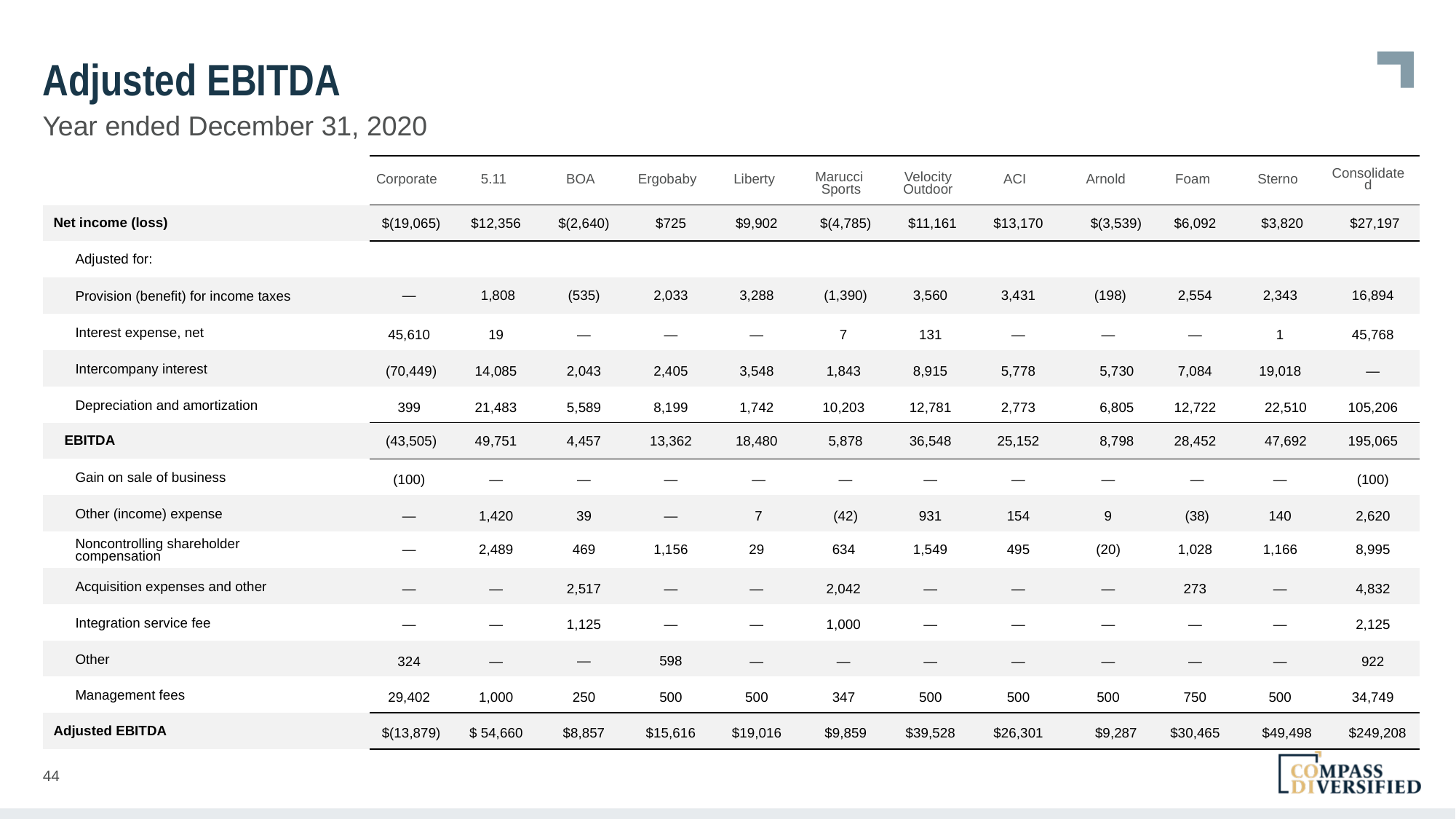

# Adjusted EBITDA
Year ended December 31, 2020
|  | Corporate | 5.11 | BOA | Ergobaby | Liberty | Marucci Sports | Velocity Outdoor | ACI | Arnold | Foam | Sterno | Consolidated |
| --- | --- | --- | --- | --- | --- | --- | --- | --- | --- | --- | --- | --- |
| Net income (loss) | $(19,065) | $12,356 | $(2,640) | $725 | $9,902 | $(4,785) | $11,161 | $13,170 | $(3,539) | $6,092 | $3,820 | $27,197 |
| Adjusted for: |  |  |  |  |  |  |  |  |  |  |  |  |
| Provision (benefit) for income taxes | — | 1,808 | (535) | 2,033 | 3,288 | (1,390) | 3,560 | 3,431 | (198) | 2,554 | 2,343 | 16,894 |
| Interest expense, net | 45,610 | 19 | — | — | — | 7 | 131 | — | — | — | 1 | 45,768 |
| Intercompany interest | (70,449) | 14,085 | 2,043 | 2,405 | 3,548 | 1,843 | 8,915 | 5,778 | 5,730 | 7,084 | 19,018 | — |
| Depreciation and amortization | 399 | 21,483 | 5,589 | 8,199 | 1,742 | 10,203 | 12,781 | 2,773 | 6,805 | 12,722 | 22,510 | 105,206 |
| EBITDA | (43,505) | 49,751 | 4,457 | 13,362 | 18,480 | 5,878 | 36,548 | 25,152 | 8,798 | 28,452 | 47,692 | 195,065 |
| Gain on sale of business | (100) | — | — | — | — | — | — | — | — | — | — | (100) |
| Other (income) expense | — | 1,420 | 39 | — | 7 | (42) | 931 | 154 | 9 | (38) | 140 | 2,620 |
| Noncontrolling shareholder compensation | — | 2,489 | 469 | 1,156 | 29 | 634 | 1,549 | 495 | (20) | 1,028 | 1,166 | 8,995 |
| Acquisition expenses and other | — | — | 2,517 | — | — | 2,042 | — | — | — | 273 | — | 4,832 |
| Integration service fee | — | — | 1,125 | — | — | 1,000 | — | — | — | — | — | 2,125 |
| Other | 324 | — | — | 598 | — | — | — | — | — | — | — | 922 |
| Management fees | 29,402 | 1,000 | 250 | 500 | 500 | 347 | 500 | 500 | 500 | 750 | 500 | 34,749 |
| Adjusted EBITDA | $(13,879) | $ 54,660 | $8,857 | $15,616 | $19,016 | $9,859 | $39,528 | $26,301 | $9,287 | $30,465 | $49,498 | $249,208 |